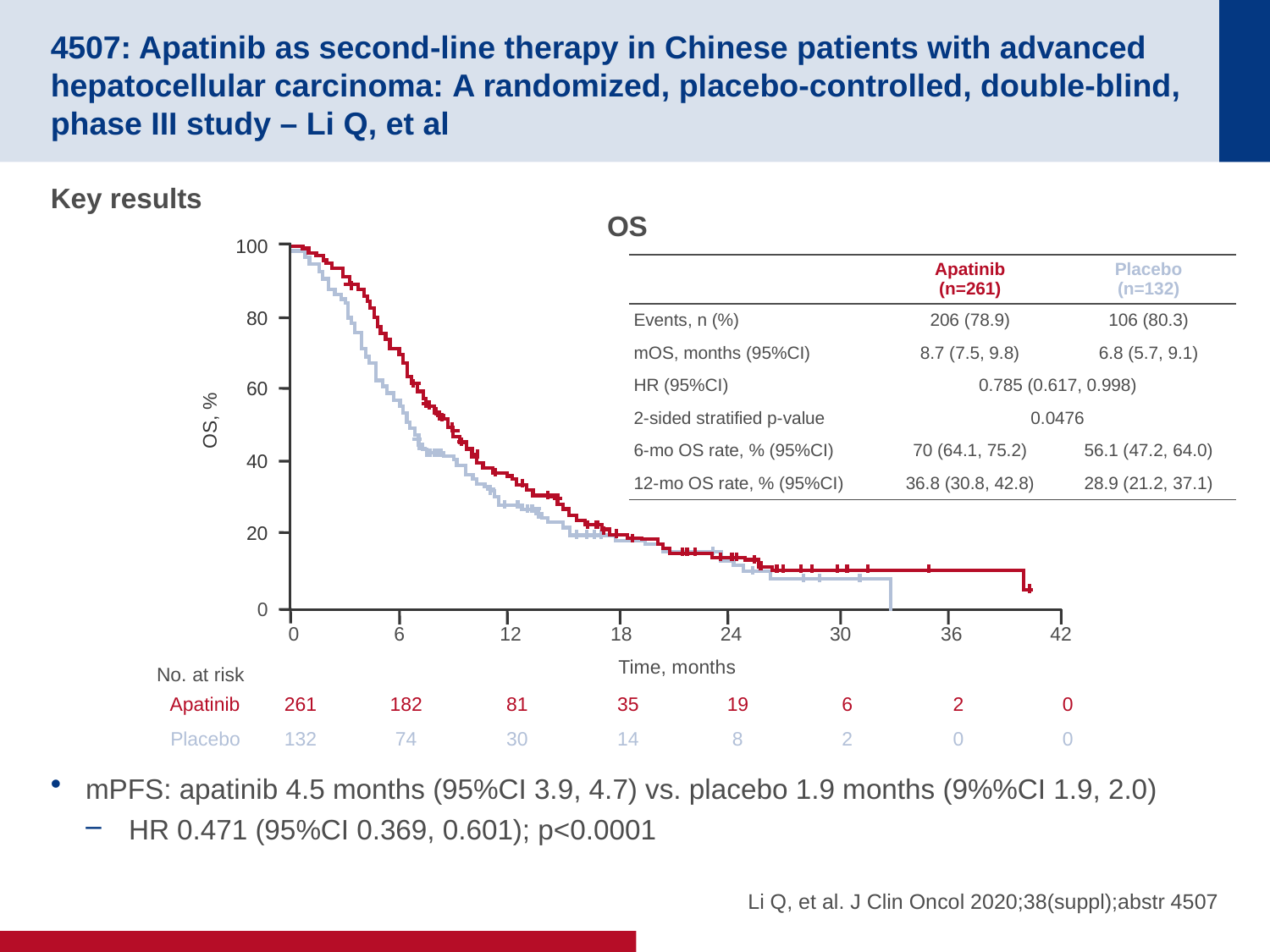

# 4507: Apatinib as second-line therapy in Chinese patients with advanced hepatocellular carcinoma: A randomized, placebo-controlled, double-blind, phase III study – Li Q, et al
Key results
mPFS: apatinib 4.5 months (95%CI 3.9, 4.7) vs. placebo 1.9 months (9%%CI 1.9, 2.0)
HR 0.471 (95%CI 0.369, 0.601); p<0.0001

OS
100

80

60

OS, %
40

20

0

0
6
12
18
24
30
36
42
Time, months
No. at risk
Apatinib
261
182
81
35
19
6
2
0
Placebo
132
74
30
14
8
2
0
0
|  | Apatinib (n=261) | Placebo (n=132) |
| --- | --- | --- |
| Events, n (%) | 206 (78.9) | 106 (80.3) |
| mOS, months (95%CI) | 8.7 (7.5, 9.8) | 6.8 (5.7, 9.1) |
| HR (95%CI) | 0.785 (0.617, 0.998) |  |
| 2-sided stratified p-value | 0.0476 |  |
| 6-mo OS rate, % (95%CI) | 70 (64.1, 75.2) | 56.1 (47.2, 64.0) |
| 12-mo OS rate, % (95%CI) | 36.8 (30.8, 42.8) | 28.9 (21.2, 37.1) |
Li Q, et al. J Clin Oncol 2020;38(suppl);abstr 4507